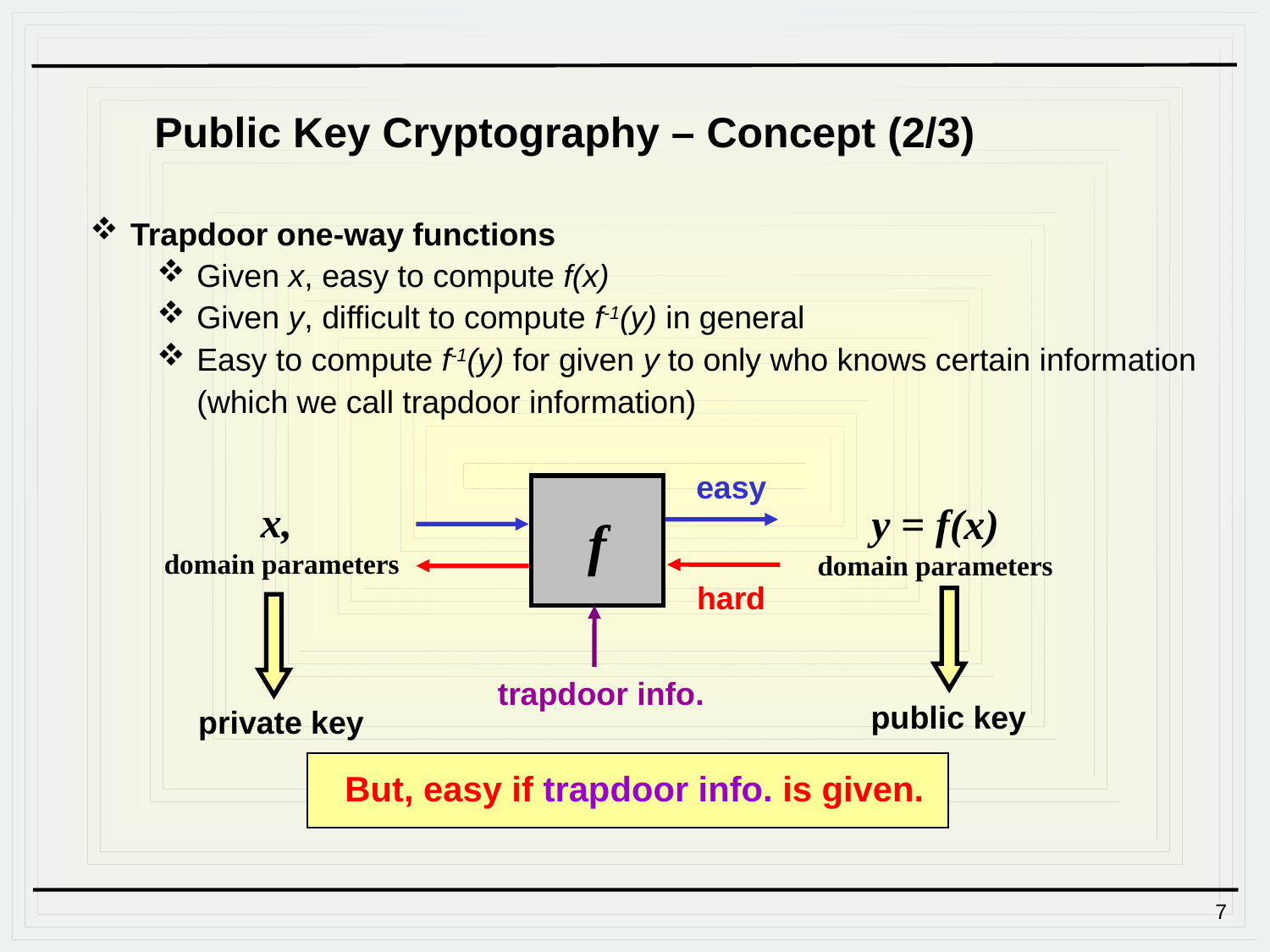

Public Key Cryptography – Concept (2/3)
Trapdoor one-way functions
Given x, easy to compute f(x)
Given y, difficult to compute f-1(y) in general
Easy to compute f-1(y) for given y to only who knows certain information (which we call trapdoor information)
easy

x,
domain parameters
y = f(x)
domain parameters
f

hard

trapdoor info.
public key
private key

But, easy if trapdoor info. is given.
7